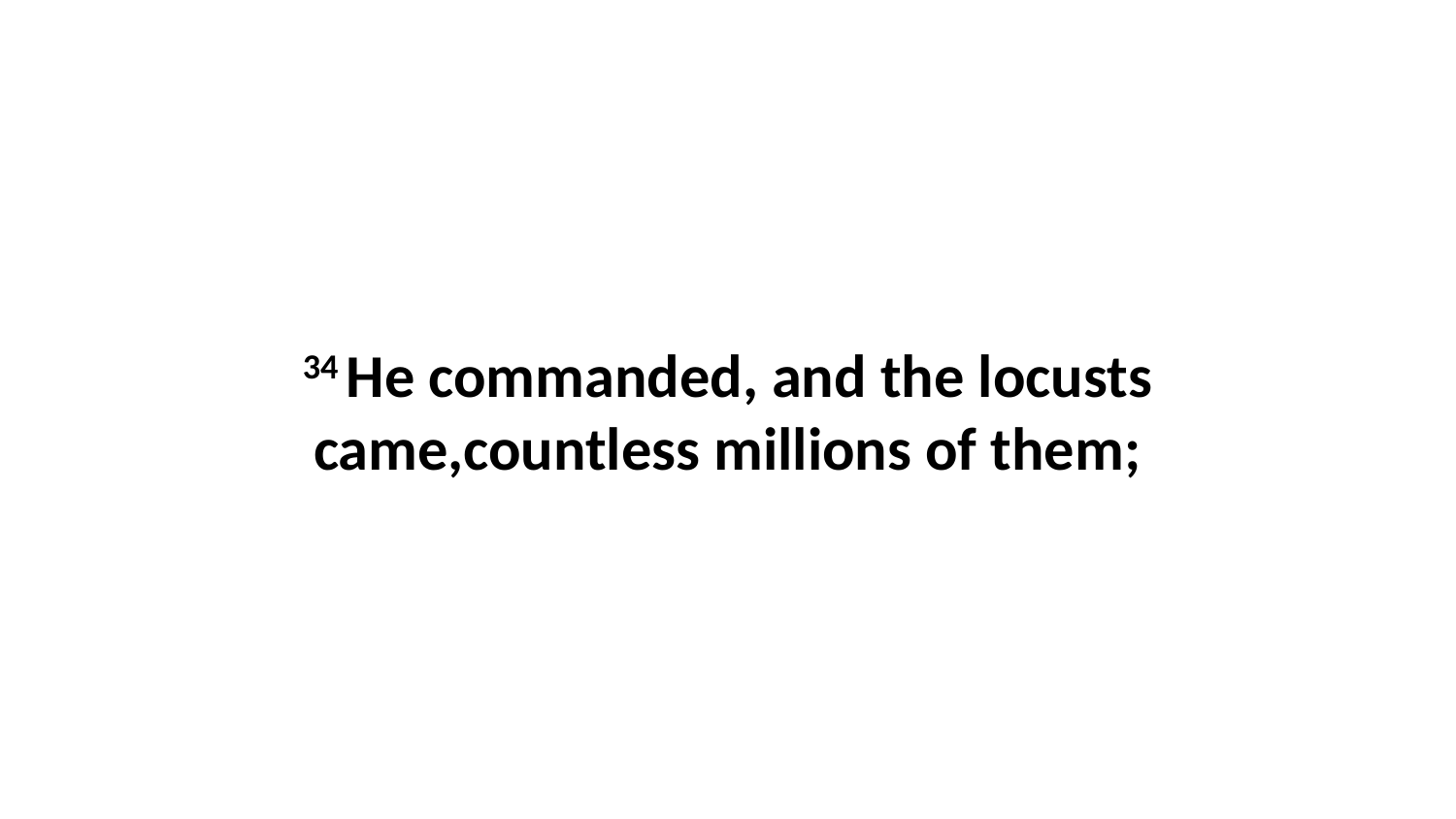

34 He commanded, and the locusts came,countless millions of them;